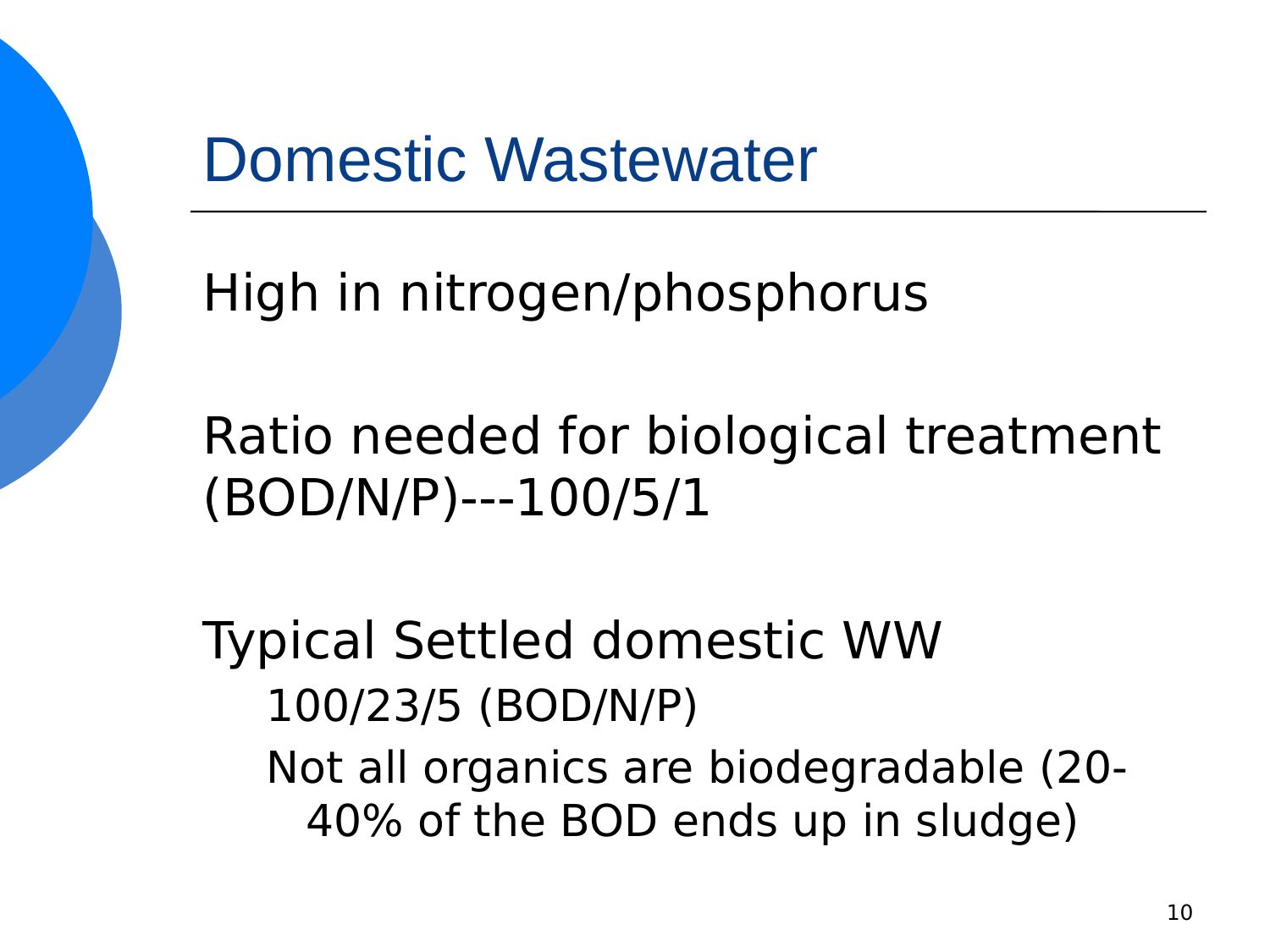

# Domestic Wastewater
High in nitrogen/phosphorus

Ratio needed for biological treatment (BOD/N/P)---100/5/1

Typical Settled domestic WW
100/23/5 (BOD/N/P)
Not all organics are biodegradable (20-40% of the BOD ends up in sludge)

10